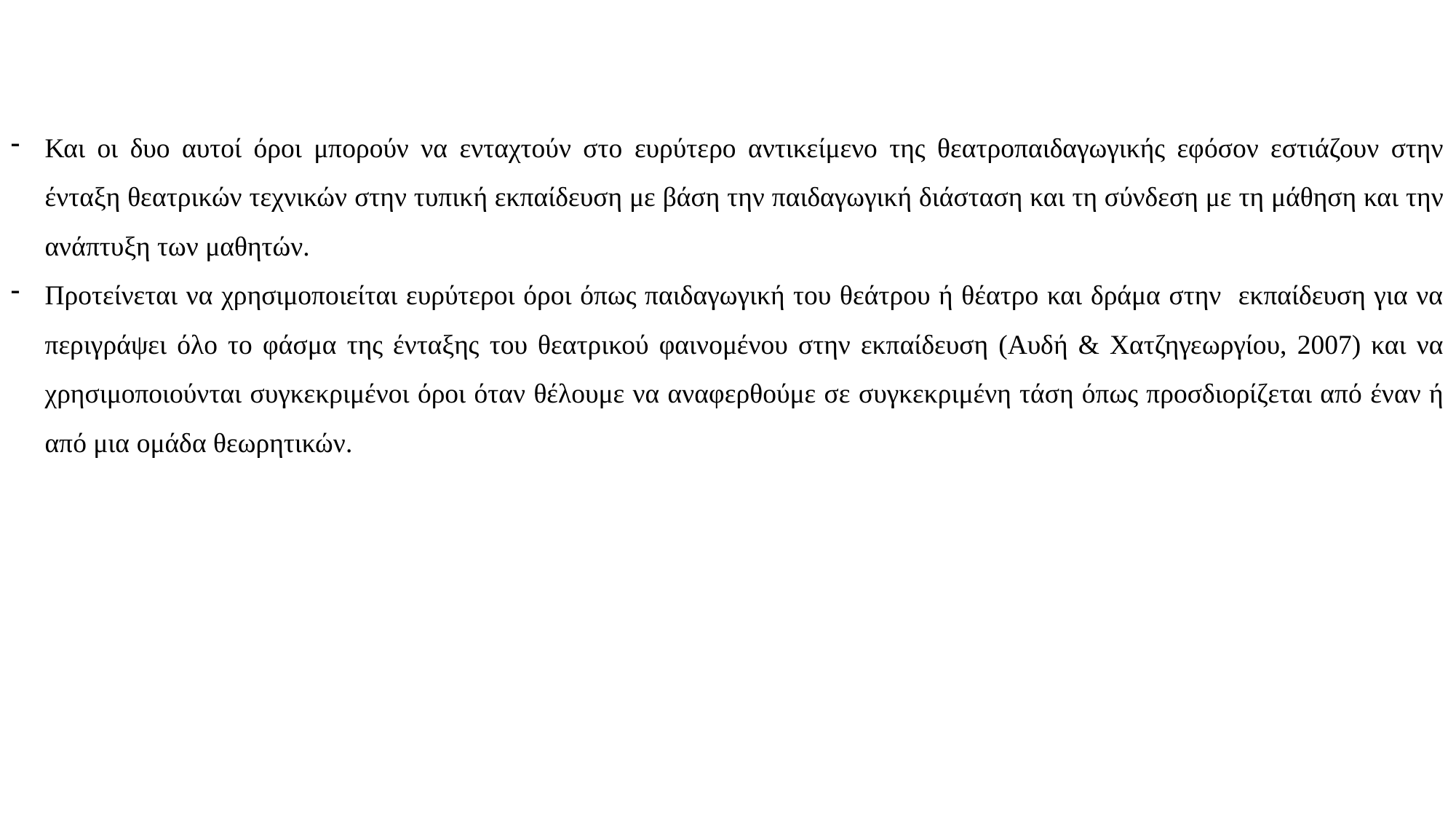

Και οι δυο αυτοί όροι μπορούν να ενταχτούν στο ευρύτερο αντικείμενο της θεατροπαιδαγωγικής εφόσον εστιάζουν στην ένταξη θεατρικών τεχνικών στην τυπική εκπαίδευση με βάση την παιδαγωγική διάσταση και τη σύνδεση με τη μάθηση και την ανάπτυξη των μαθητών.
Προτείνεται να χρησιμοποιείται ευρύτεροι όροι όπως παιδαγωγική του θεάτρου ή θέατρο και δράμα στην  εκπαίδευση για να περιγράψει όλο το φάσμα της ένταξης του θεατρικού φαινομένου στην εκπαίδευση (Αυδή & Χατζηγεωργίου, 2007) και να χρησιμοποιούνται συγκεκριμένοι όροι όταν θέλουμε να αναφερθούμε σε συγκεκριμένη τάση όπως προσδιορίζεται από έναν ή από μια ομάδα θεωρητικών.